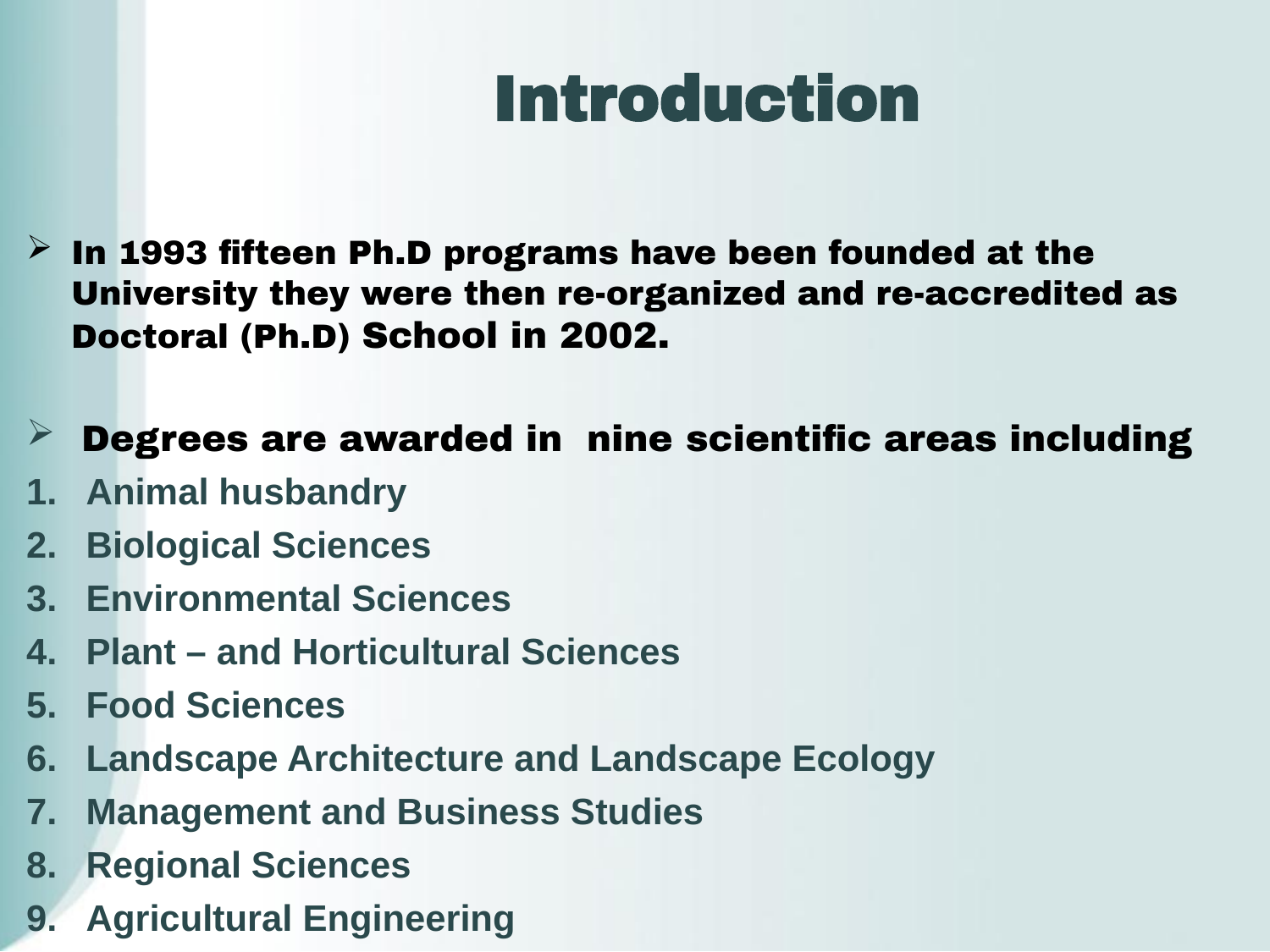

# Introduction

In 1993 fifteen Ph.D programs have been founded at the University they were then re-organized and re-accredited as Doctoral (Ph.D) School in 2002.

 Degrees are awarded in  nine scientific areas including
Animal husbandry
Biological Sciences
Environmental Sciences
Plant – and Horticultural Sciences
Food Sciences
Landscape Architecture and Landscape Ecology
Management and Business Studies
Regional Sciences
Agricultural Engineering